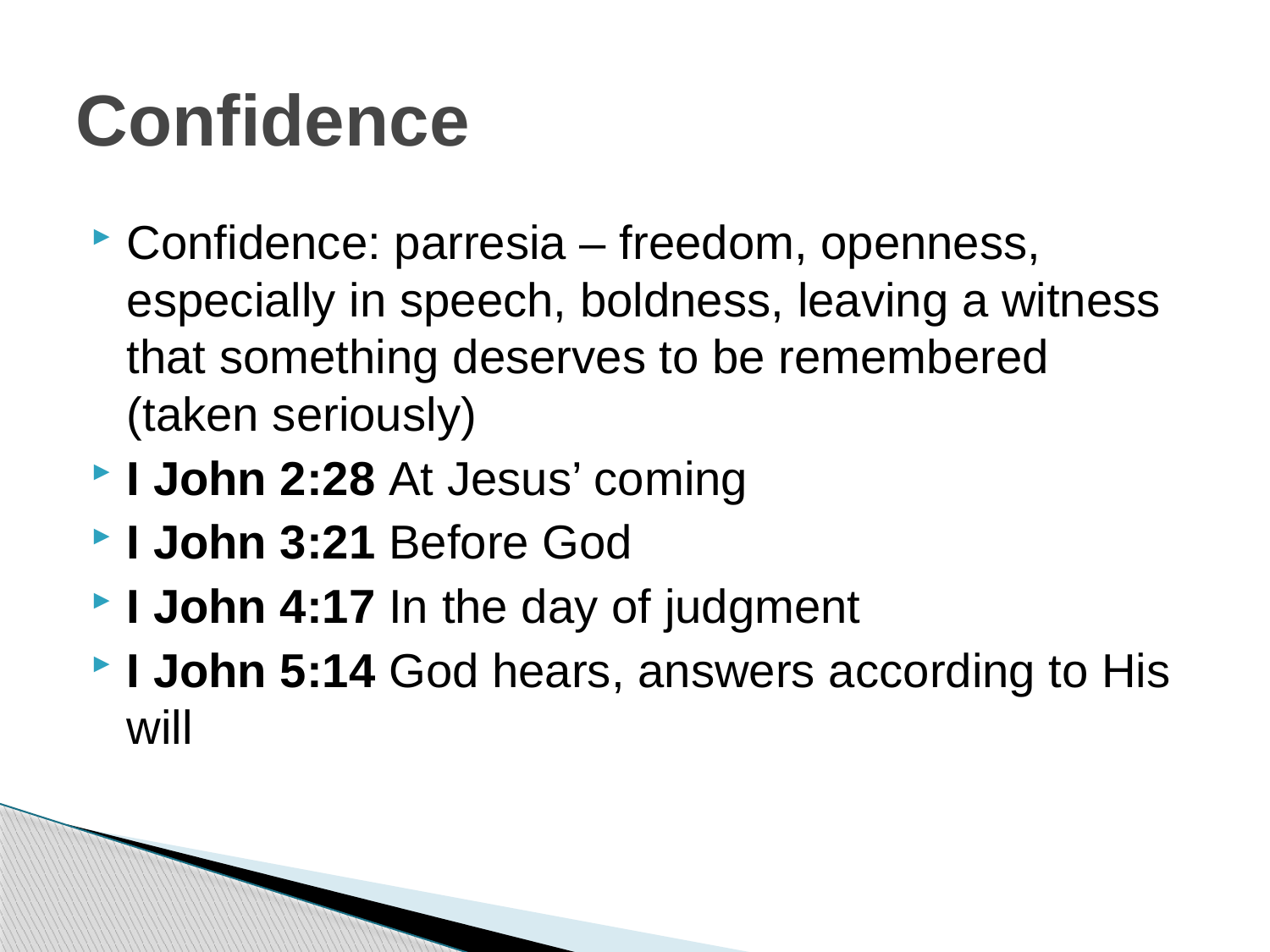

# Confidence
Confidence: parresia – freedom, openness, especially in speech, boldness, leaving a witness that something deserves to be remembered (taken seriously)
I John 2:28 At Jesus’ coming
I John 3:21 Before God
I John 4:17 In the day of judgment
I John 5:14 God hears, answers according to His will